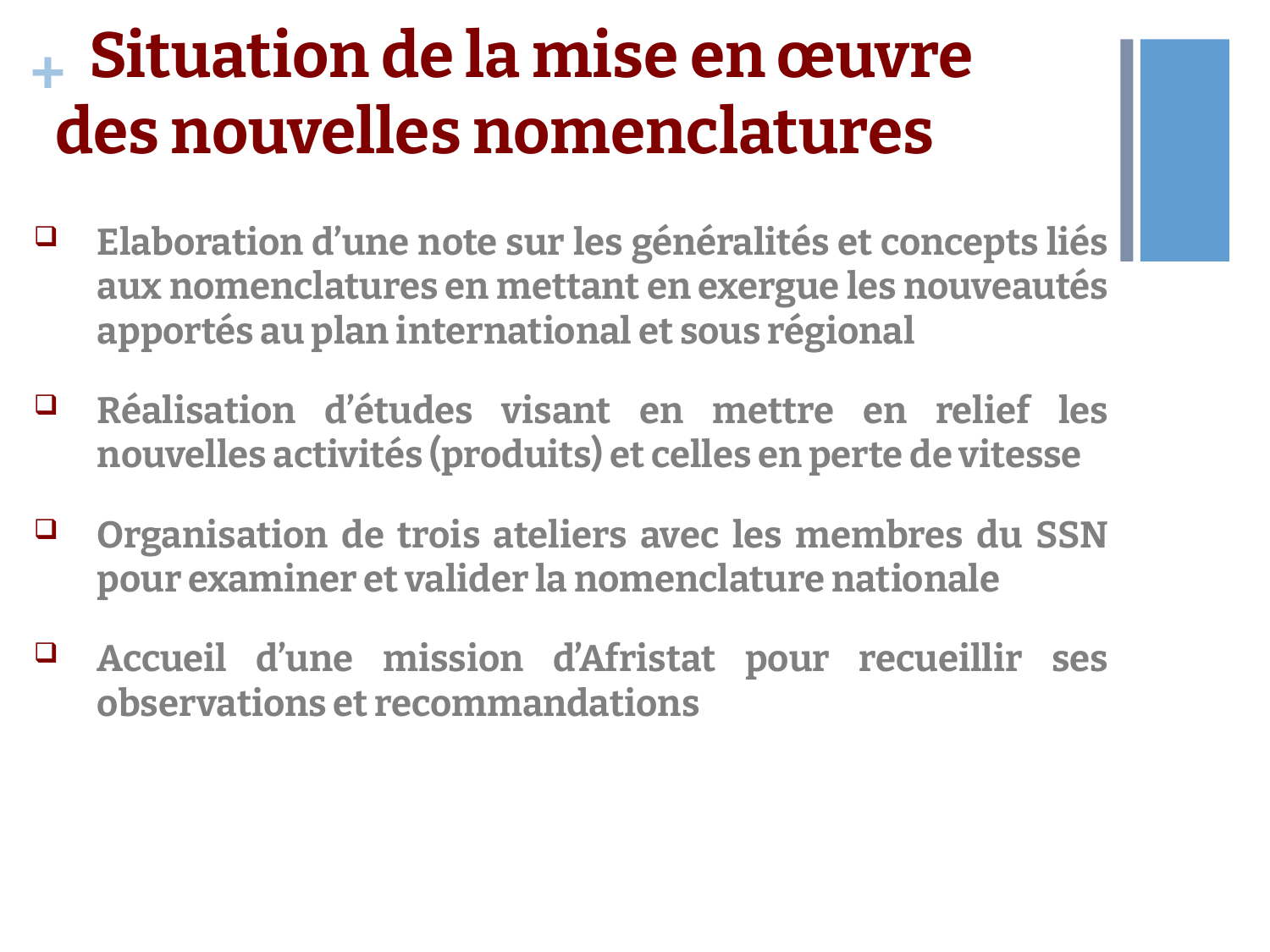

# Situation de la mise en œuvre des nouvelles nomenclatures
Elaboration d’une note sur les généralités et concepts liés aux nomenclatures en mettant en exergue les nouveautés apportés au plan international et sous régional
Réalisation d’études visant en mettre en relief les nouvelles activités (produits) et celles en perte de vitesse
Organisation de trois ateliers avec les membres du SSN pour examiner et valider la nomenclature nationale
Accueil d’une mission d’Afristat pour recueillir ses observations et recommandations